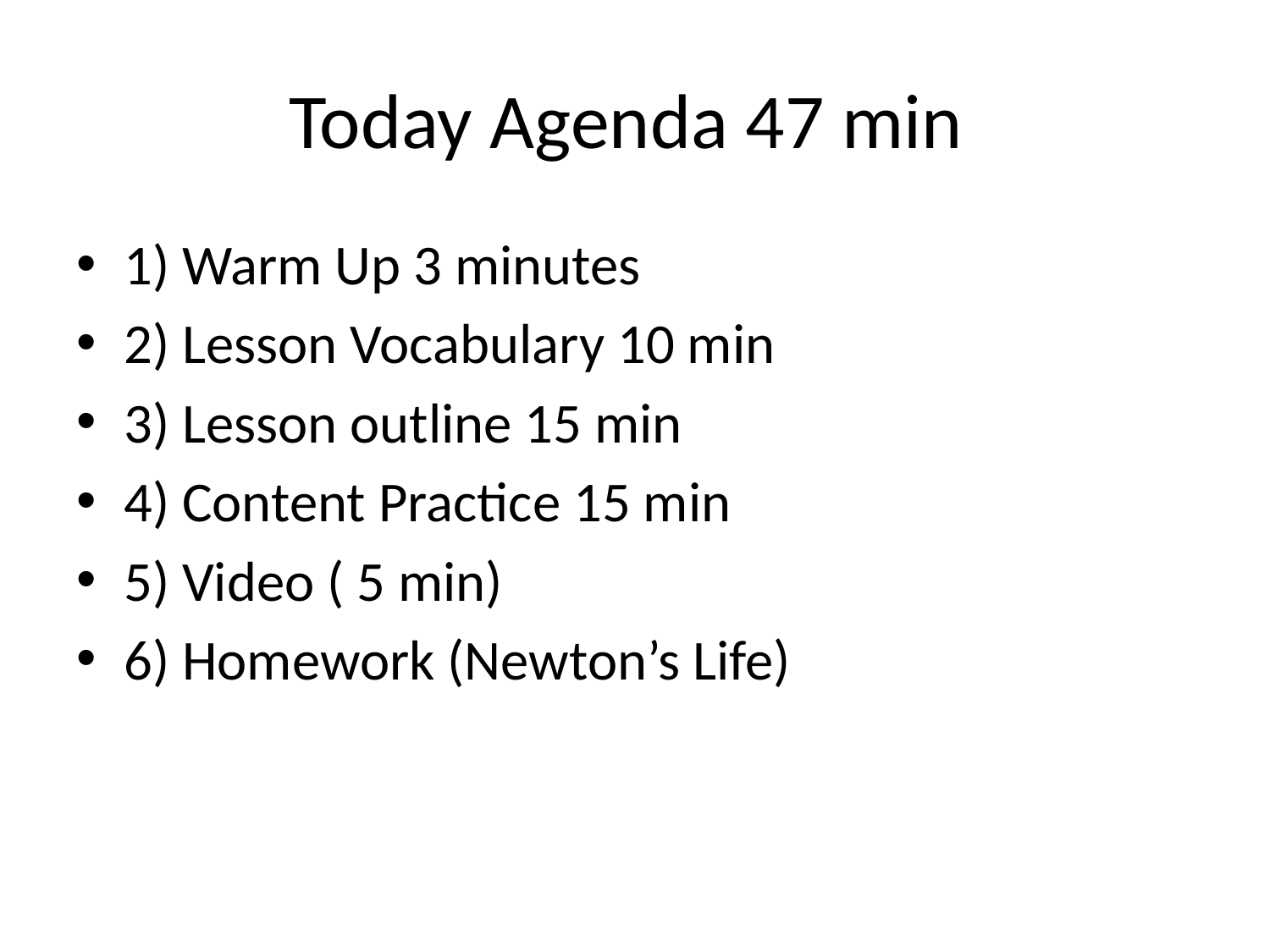

# Today Agenda 47 min
1) Warm Up 3 minutes
2) Lesson Vocabulary 10 min
3) Lesson outline 15 min
4) Content Practice 15 min
5) Video ( 5 min)
6) Homework (Newton’s Life)